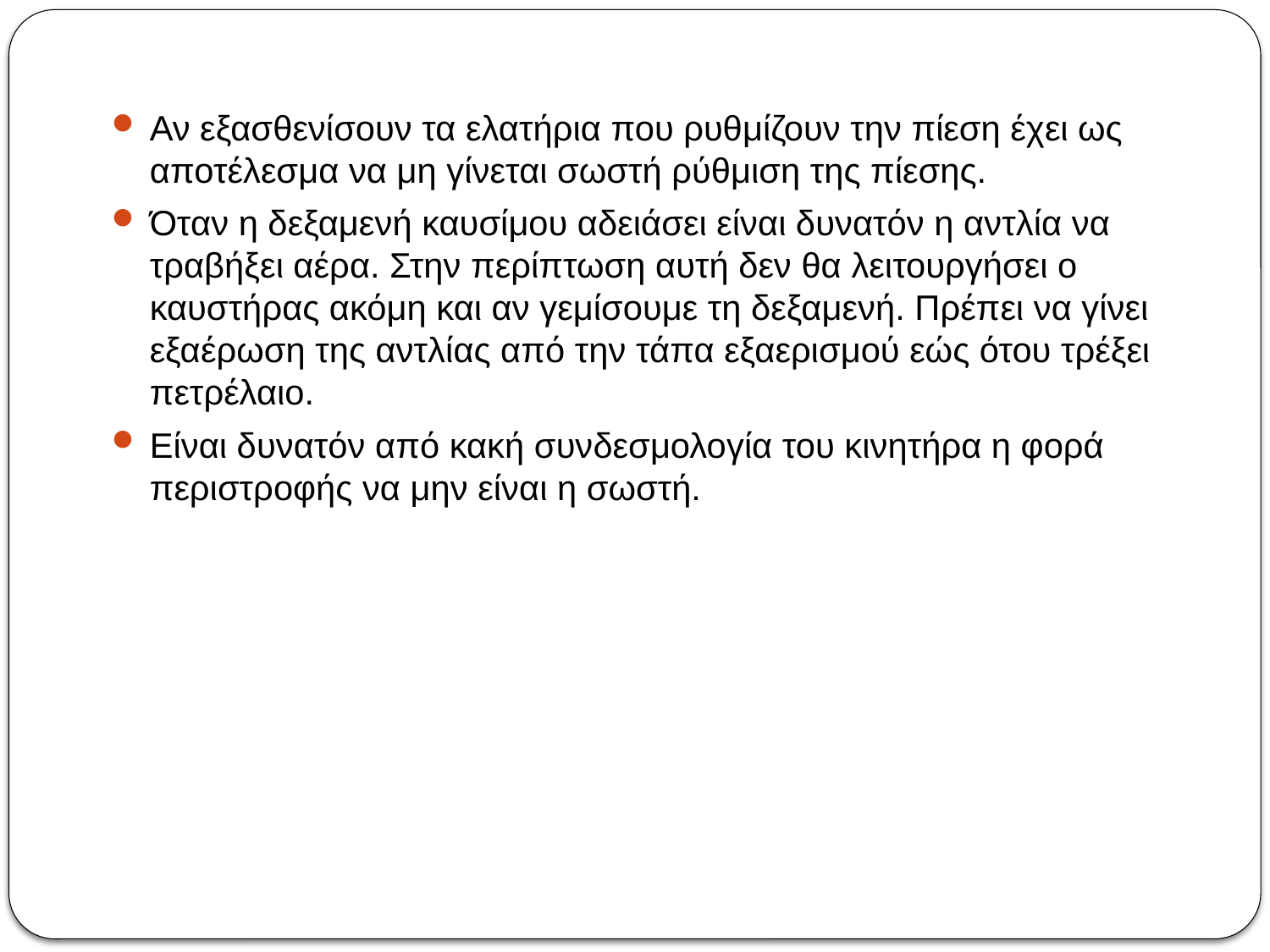

Αν εξασθενίσουν τα ελατήρια που ρυθμίζουν την πίεση έχει ως αποτέλεσμα να μη γίνεται σωστή ρύθμιση της πίεσης.
Όταν η δεξαμενή καυσίμου αδειάσει είναι δυνατόν η αντλία να τραβήξει αέρα. Στην περίπτωση αυτή δεν θα λειτουργήσει ο καυστήρας ακόμη και αν γεμίσουμε τη δεξαμενή. Πρέπει να γίνει εξαέρωση της αντλίας από την τάπα εξαερισμού εώς ότου τρέξει πετρέλαιο.
Είναι δυνατόν από κακή συνδεσμολογία του κινητήρα η φορά περιστροφής να μην είναι η σωστή.